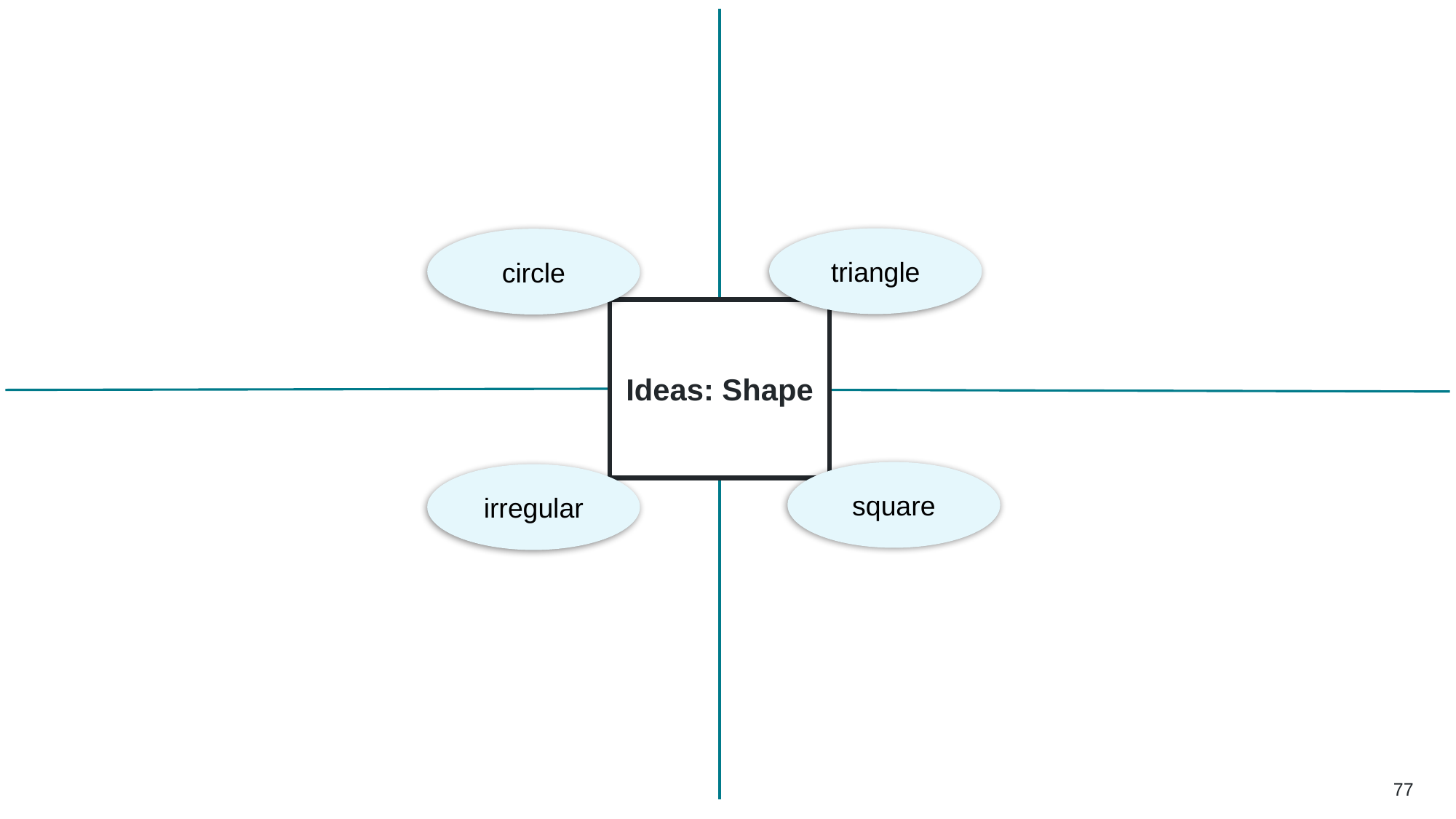

triangle
circle
Ideas: Shape
square
irregular
77